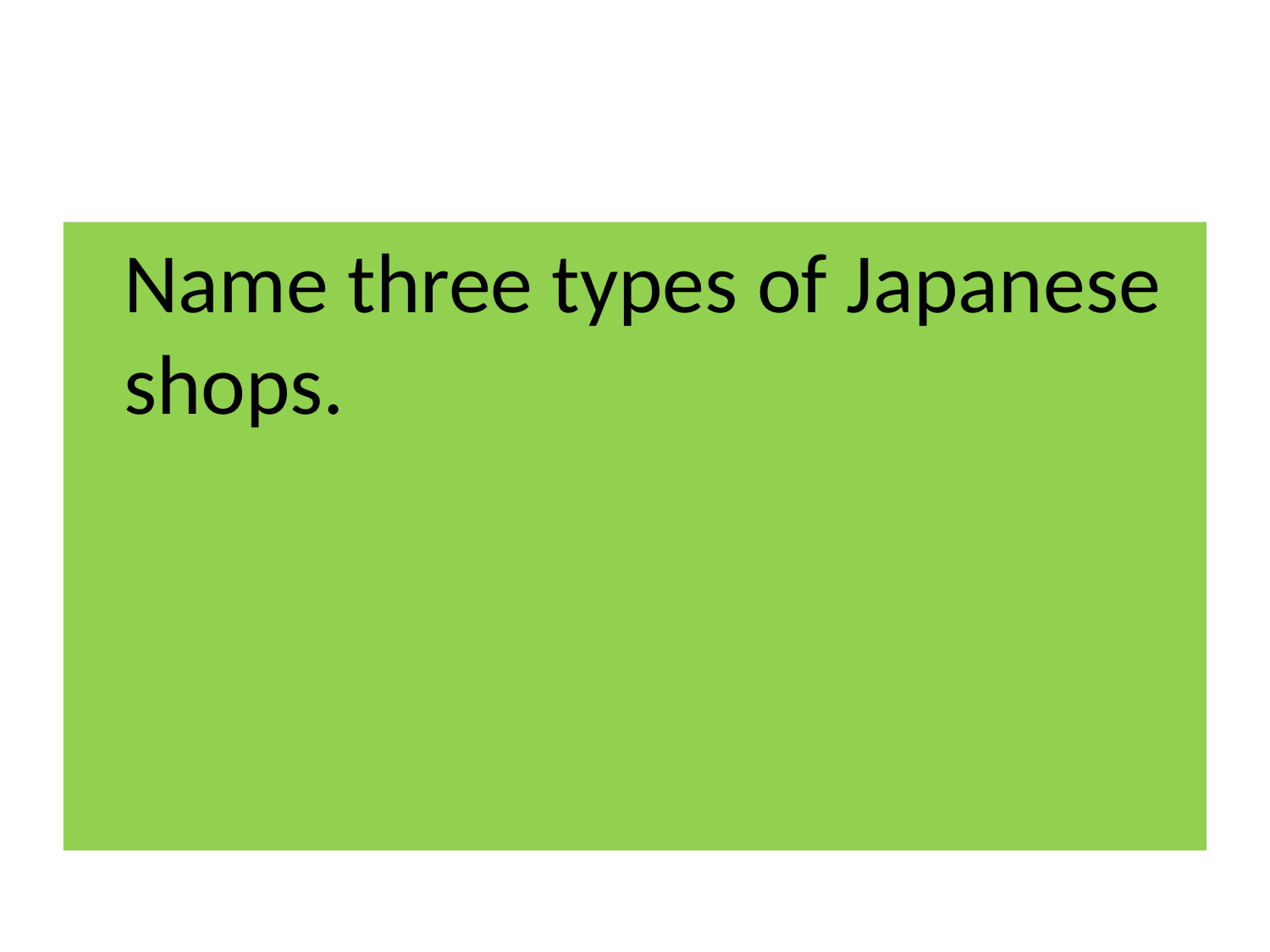

#
	Name three types of Japanese shops.